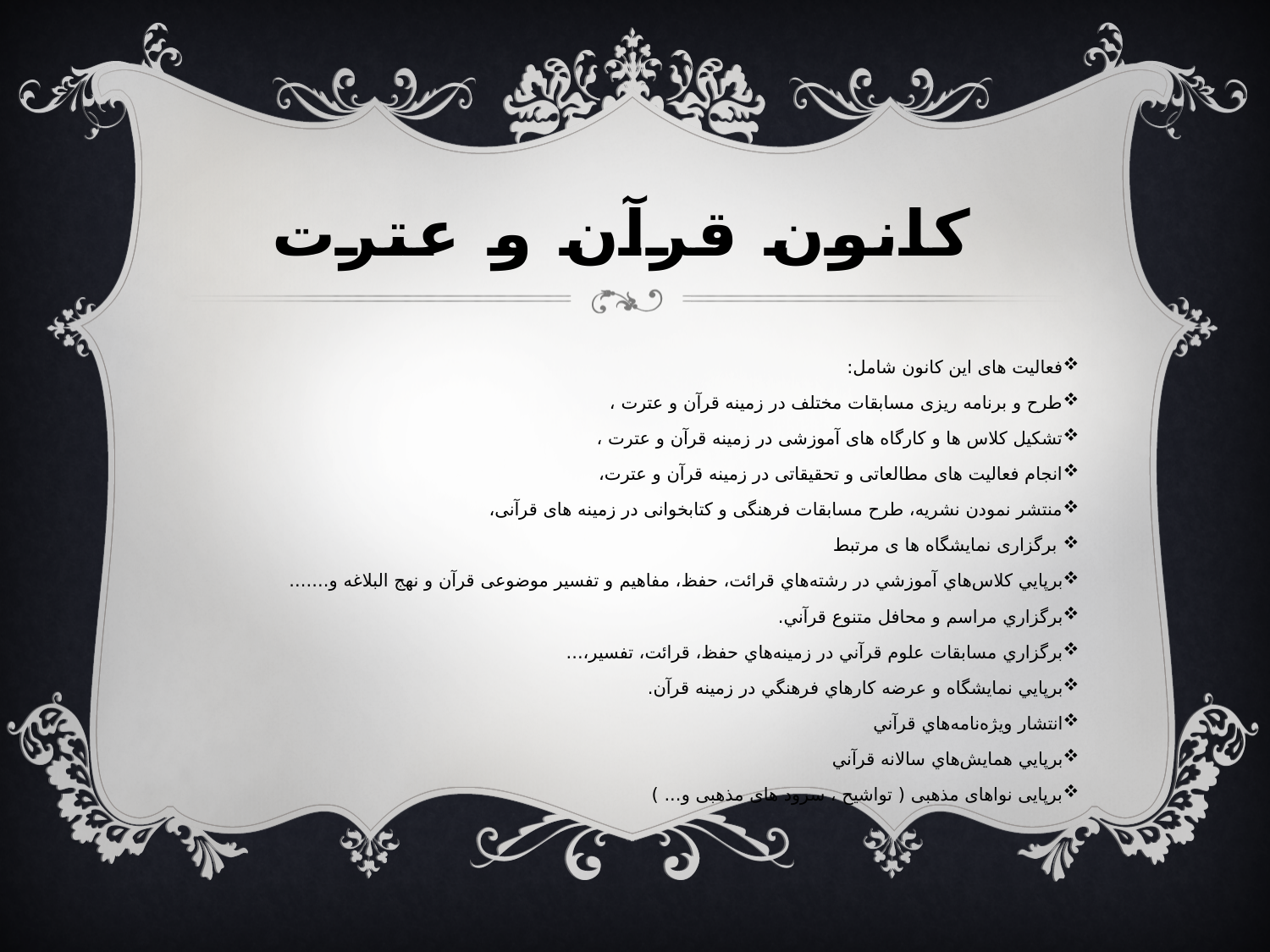

# کانون قرآن و عترت
فعالیت های این کانون شامل:
طرح و برنامه ریزی مسابقات مختلف در زمینه قرآن و عترت ،
تشکیل کلاس ها و کارگاه های آموزشی در زمینه قرآن و عترت ،
انجام فعالیت های مطالعاتی و تحقیقاتی در زمینه قرآن و عترت،
منتشر نمودن نشریه، طرح مسابقات فرهنگی و کتابخوانی در زمینه های قرآنی،
 برگزاری نمایشگاه ها ی مرتبط
برپايي‌ كلاس‌هاي‌ آموزشي‌ در رشته‌هاي‌ قرائت، حفظ، مفاهيم‌ و تفسير موضوعی قرآن و نهج البلاغه و.......
برگزاري‌ مراسم‌ و محافل‌ متنوع‌ قرآني.
برگزاري‌ مسابقات‌ علوم‌ قرآني‌ در زمينه‌هاي‌ حفظ، قرائت، تفسير،...
برپايي‌ نمايشگاه‌ و عرضه‌ كارهاي‌ فرهنگي‌ در زمينه‌ قرآن.
انتشار ويژه‌نامه‌هاي‌ قرآني‌
برپايي‌ همايش‌هاي‌ سالانه‌ قرآني
برپایی نواهای مذهبی ( تواشیح ، سرود های مذهبی و... )